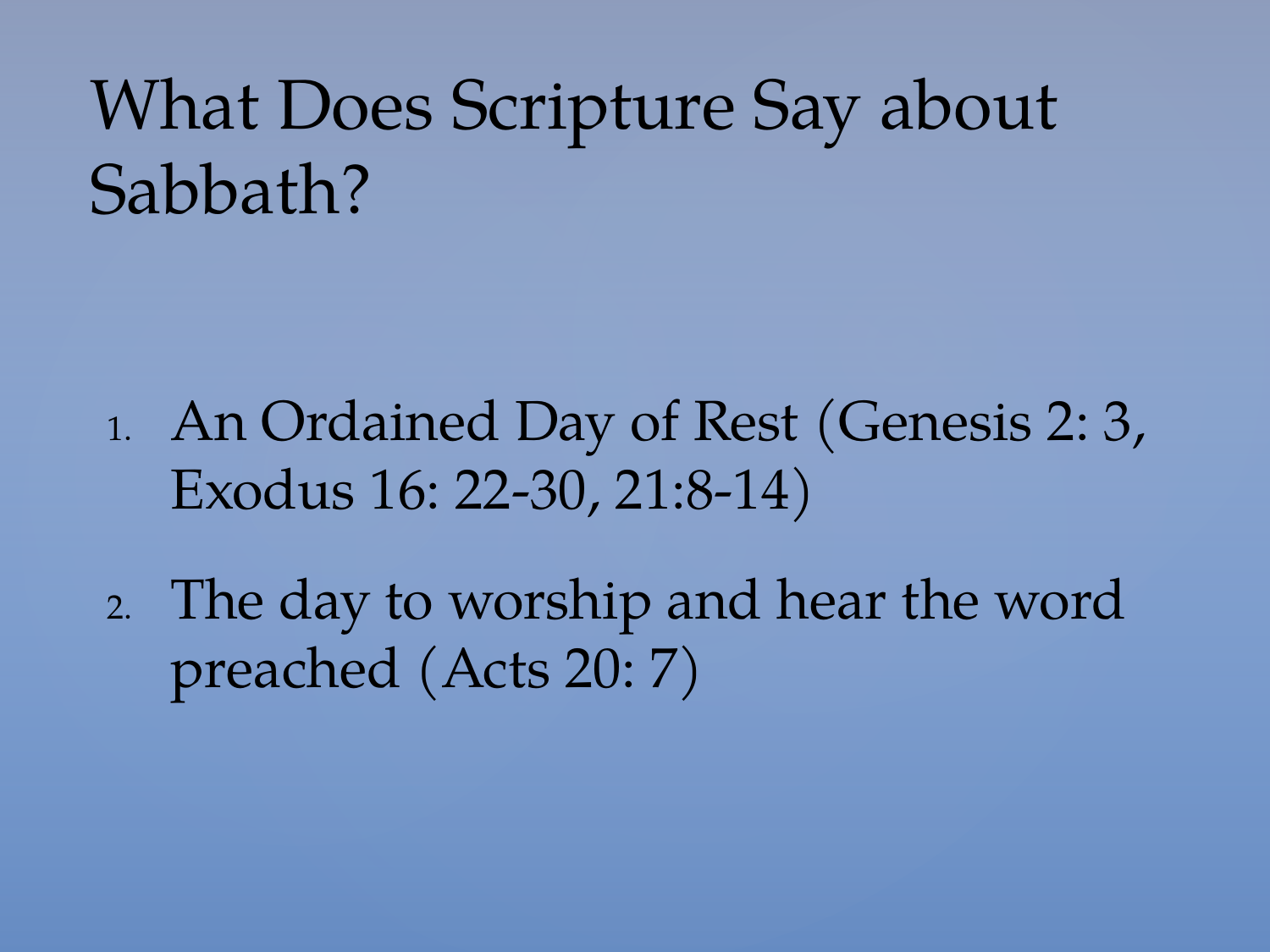

What Does Scripture Say about Sabbath?
An Ordained Day of Rest (Genesis 2: 3, Exodus 16: 22-30, 21:8-14)
The day to worship and hear the word preached (Acts 20: 7)